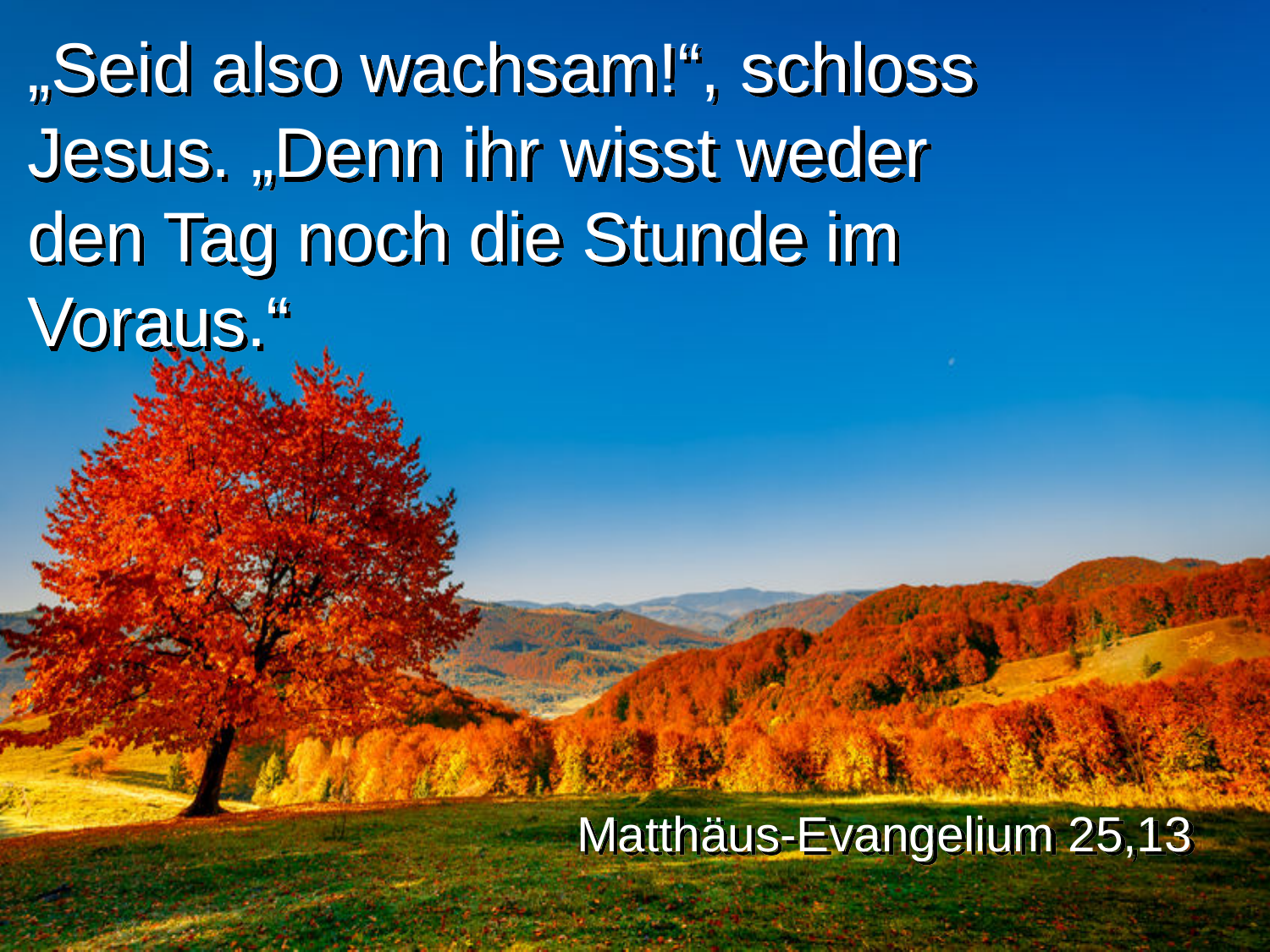

„Seid also wachsam!“, schloss Jesus. „Denn ihr wisst weder den Tag noch die Stunde im Voraus.“
Matthäus-Evangelium 25,13